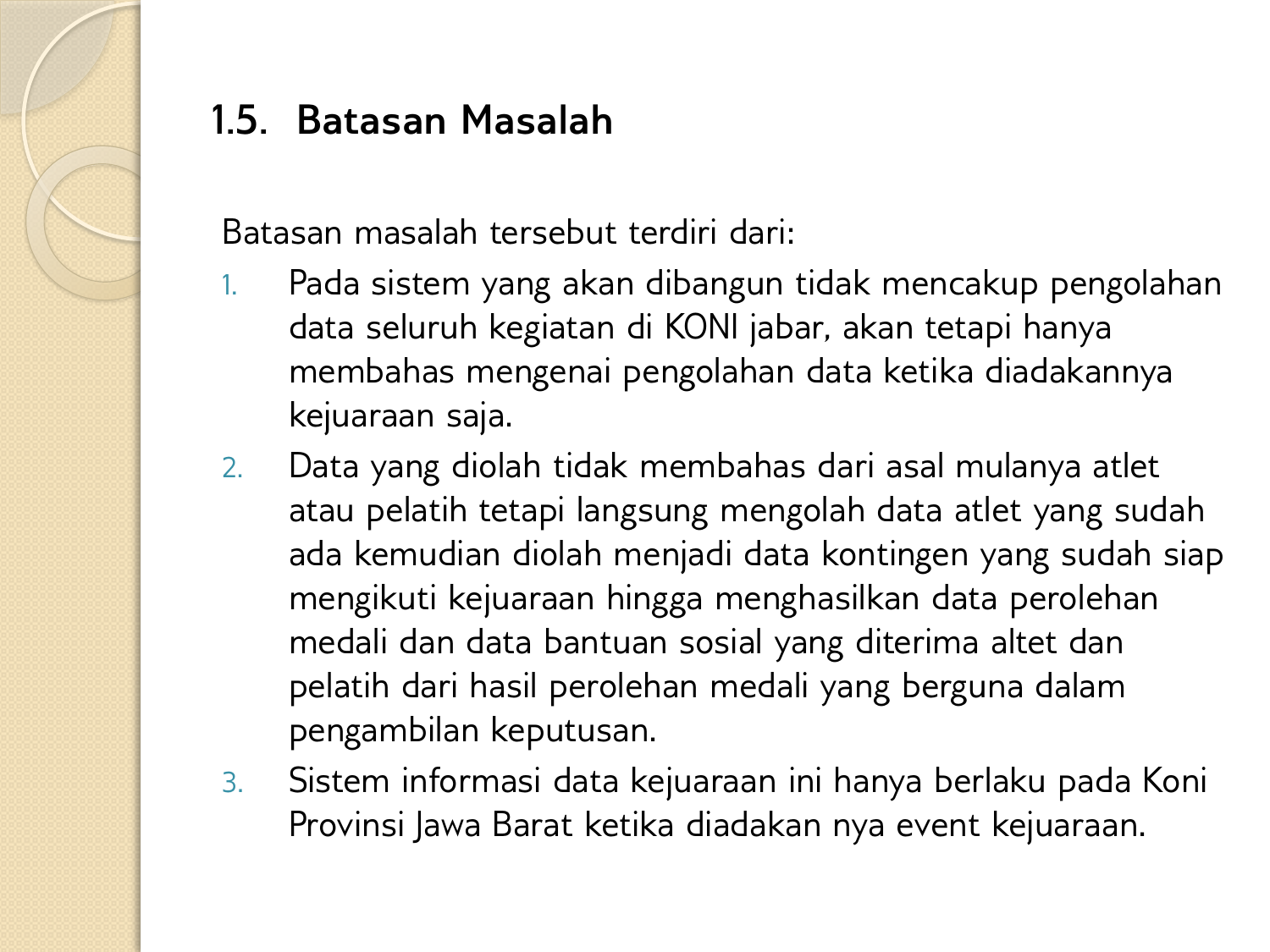

# 1.5.  Batasan Masalah
Batasan masalah tersebut terdiri dari:
Pada sistem yang akan dibangun tidak mencakup pengolahan data seluruh kegiatan di KONI jabar, akan tetapi hanya membahas mengenai pengolahan data ketika diadakannya kejuaraan saja.
Data yang diolah tidak membahas dari asal mulanya atlet atau pelatih tetapi langsung mengolah data atlet yang sudah ada kemudian diolah menjadi data kontingen yang sudah siap mengikuti kejuaraan hingga menghasilkan data perolehan medali dan data bantuan sosial yang diterima altet dan pelatih dari hasil perolehan medali yang berguna dalam pengambilan keputusan.
Sistem informasi data kejuaraan ini hanya berlaku pada Koni Provinsi Jawa Barat ketika diadakan nya event kejuaraan.